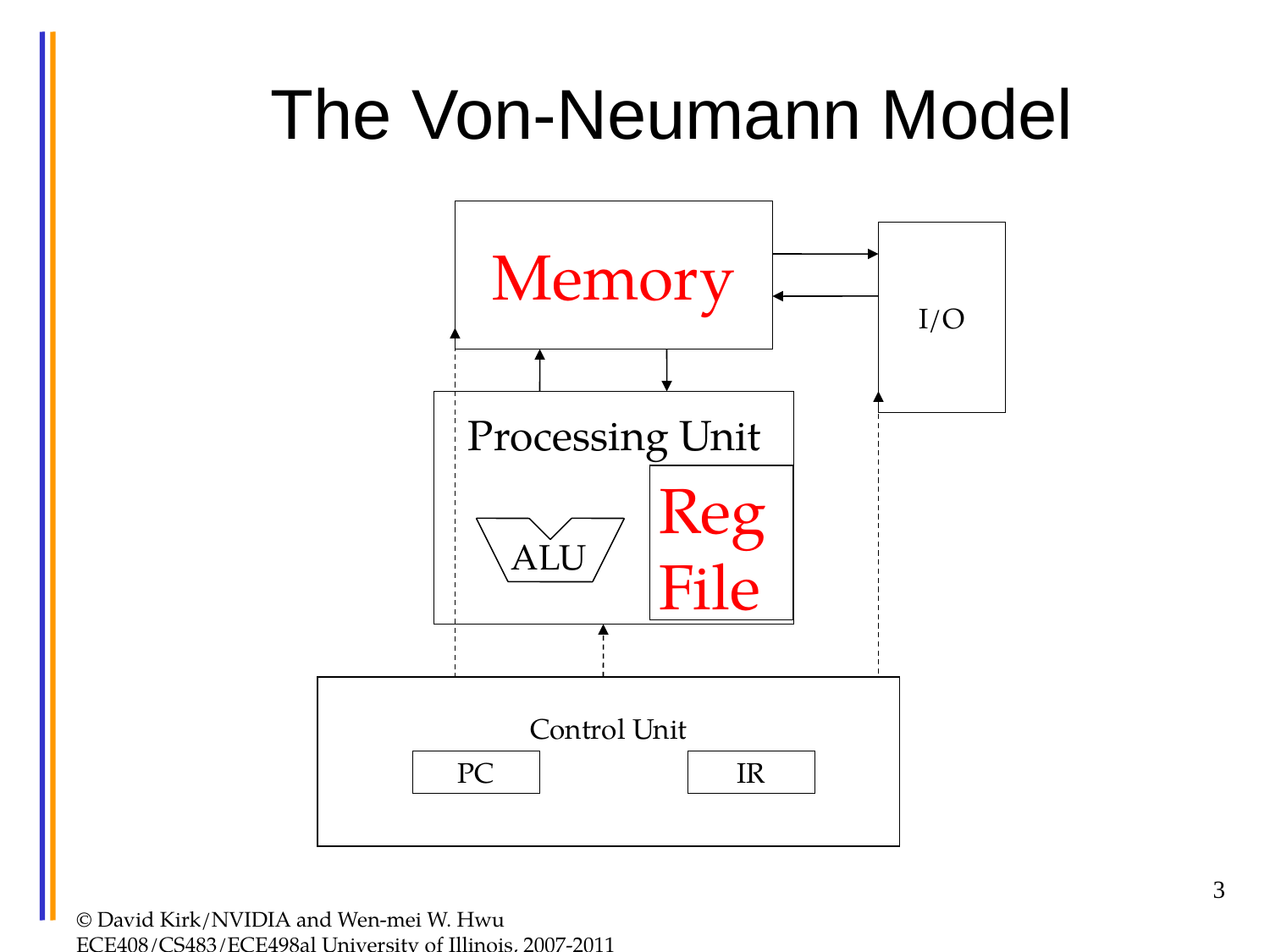

# The Von-Neumann Model
Memory
I/O

Processing Unit
Reg
File

ALU

Control Unit

PC
IR
3
© David Kirk/NVIDIA and Wen-mei W. Hwu       ECE408/CS483/ECE498al University of Illinois, 2007-2011